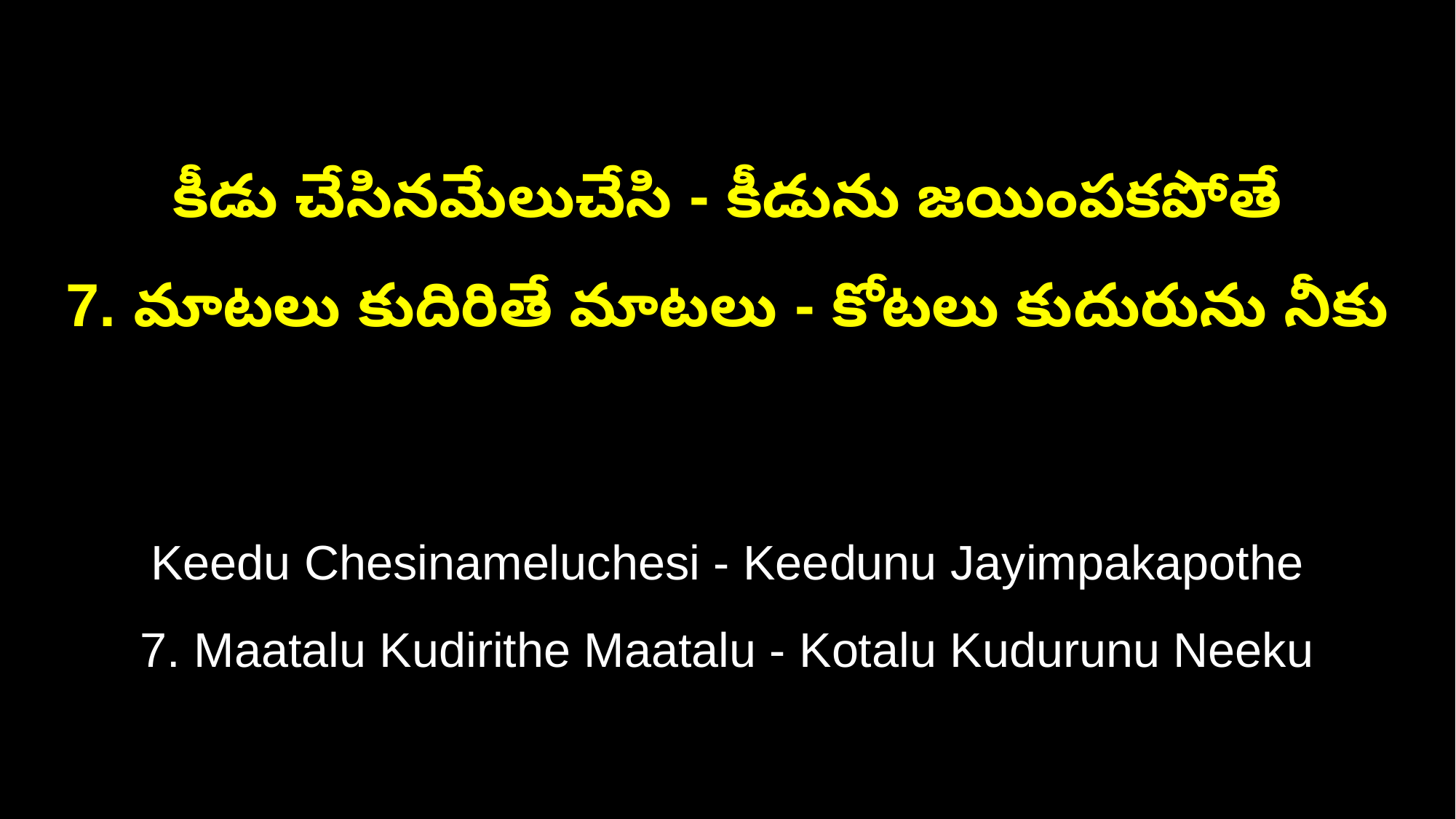

కీడు చేసినమేలుచేసి - కీడును జయింపకపోతే
7. మాటలు కుదిరితే మాటలు - కోటలు కుదురును నీకు
Keedu Chesinameluchesi - Keedunu Jayimpakapothe
7. Maatalu Kudirithe Maatalu - Kotalu Kudurunu Neeku